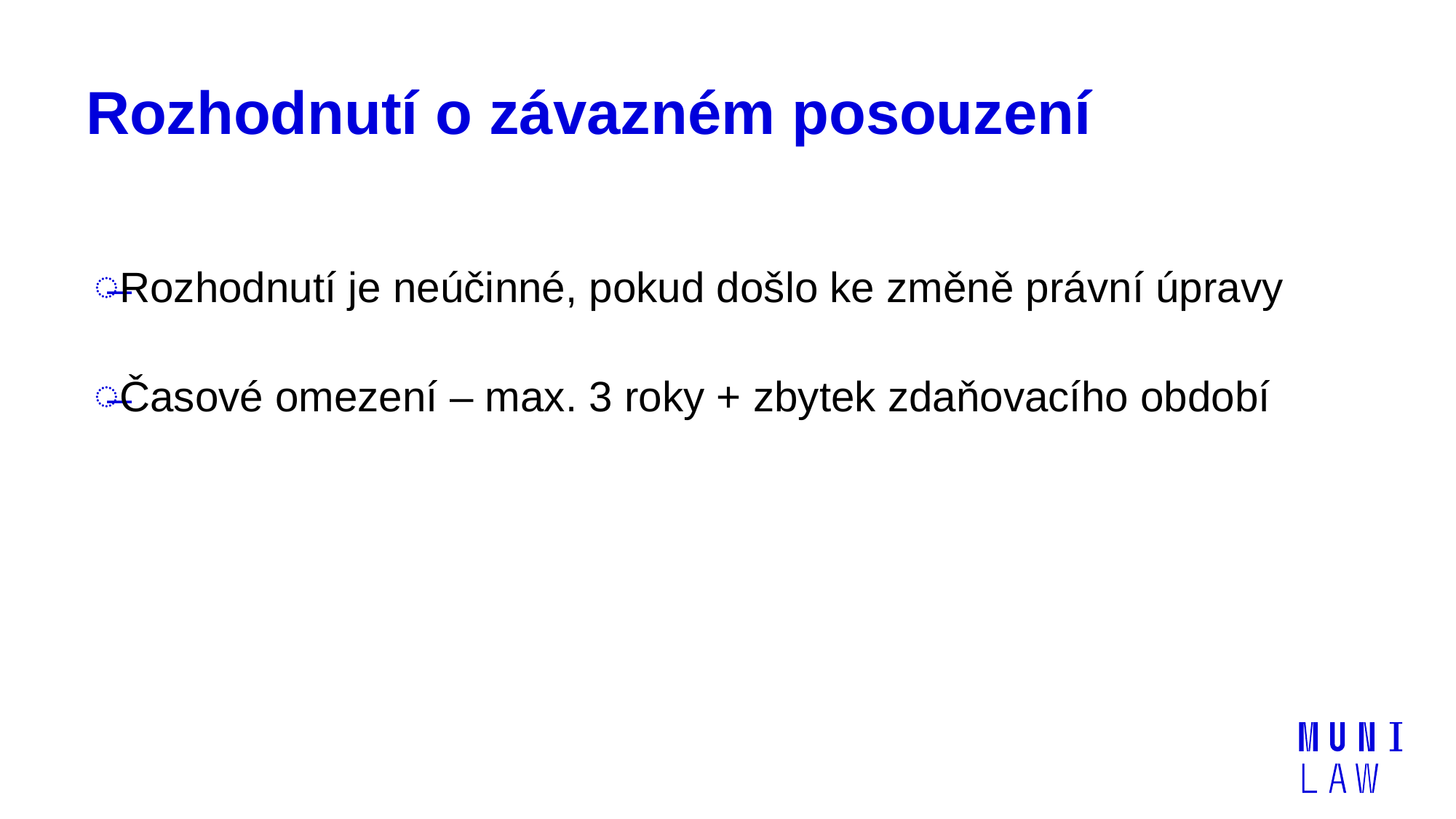

# Rozhodnutí o závazném posouzení

Rozhodnutí je neúčinné, pokud došlo ke změně právní úpravy

Časové omezení – max. 3 roky + zbytek zdaňovacího období